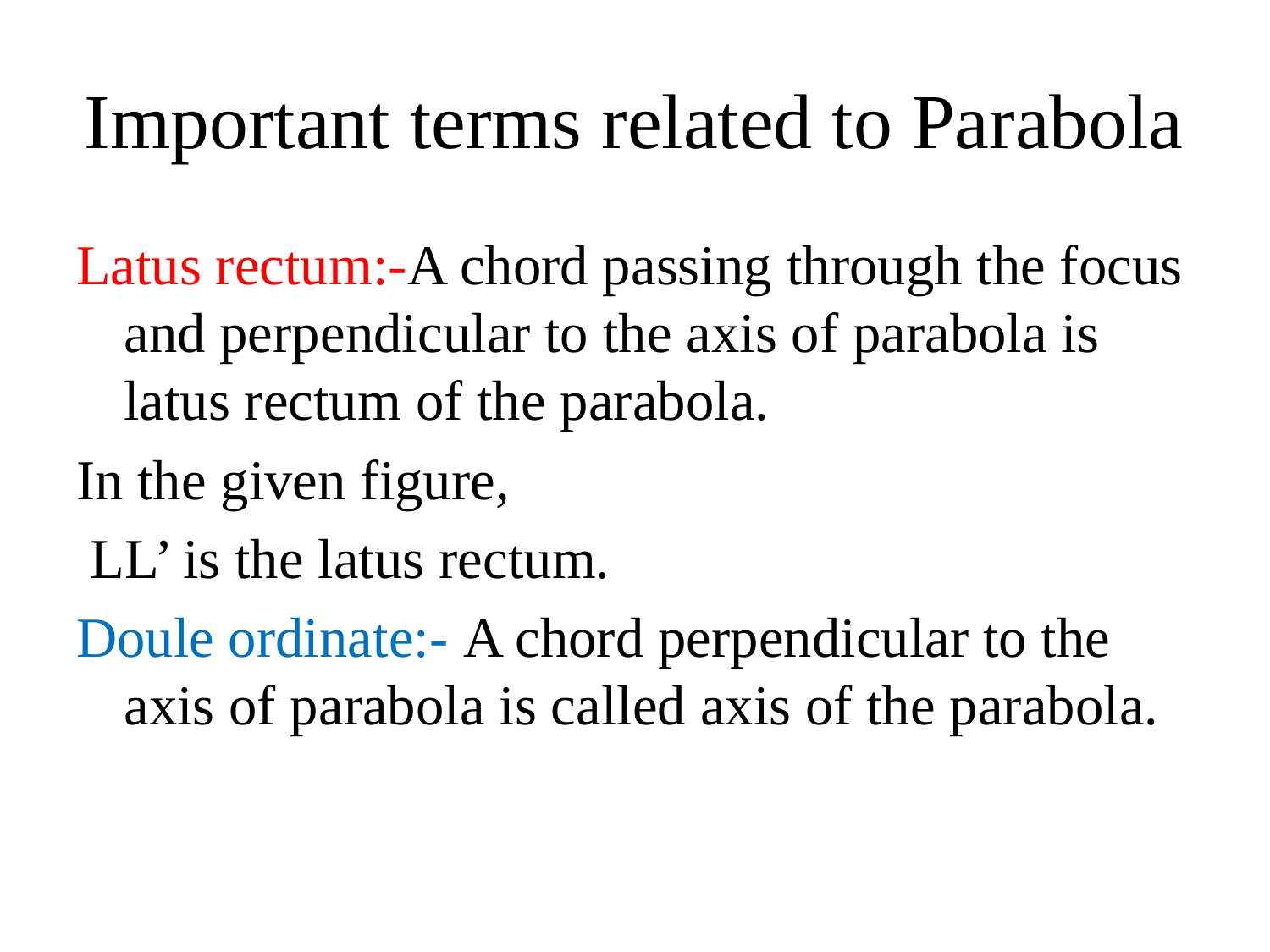

# Important terms related to Parabola
Latus rectum:-A chord passing through the focus and perpendicular to the axis of parabola is latus rectum of the parabola.
In the given figure,
 LL’ is the latus rectum.
Doule ordinate:- A chord perpendicular to the axis of parabola is called axis of the parabola.